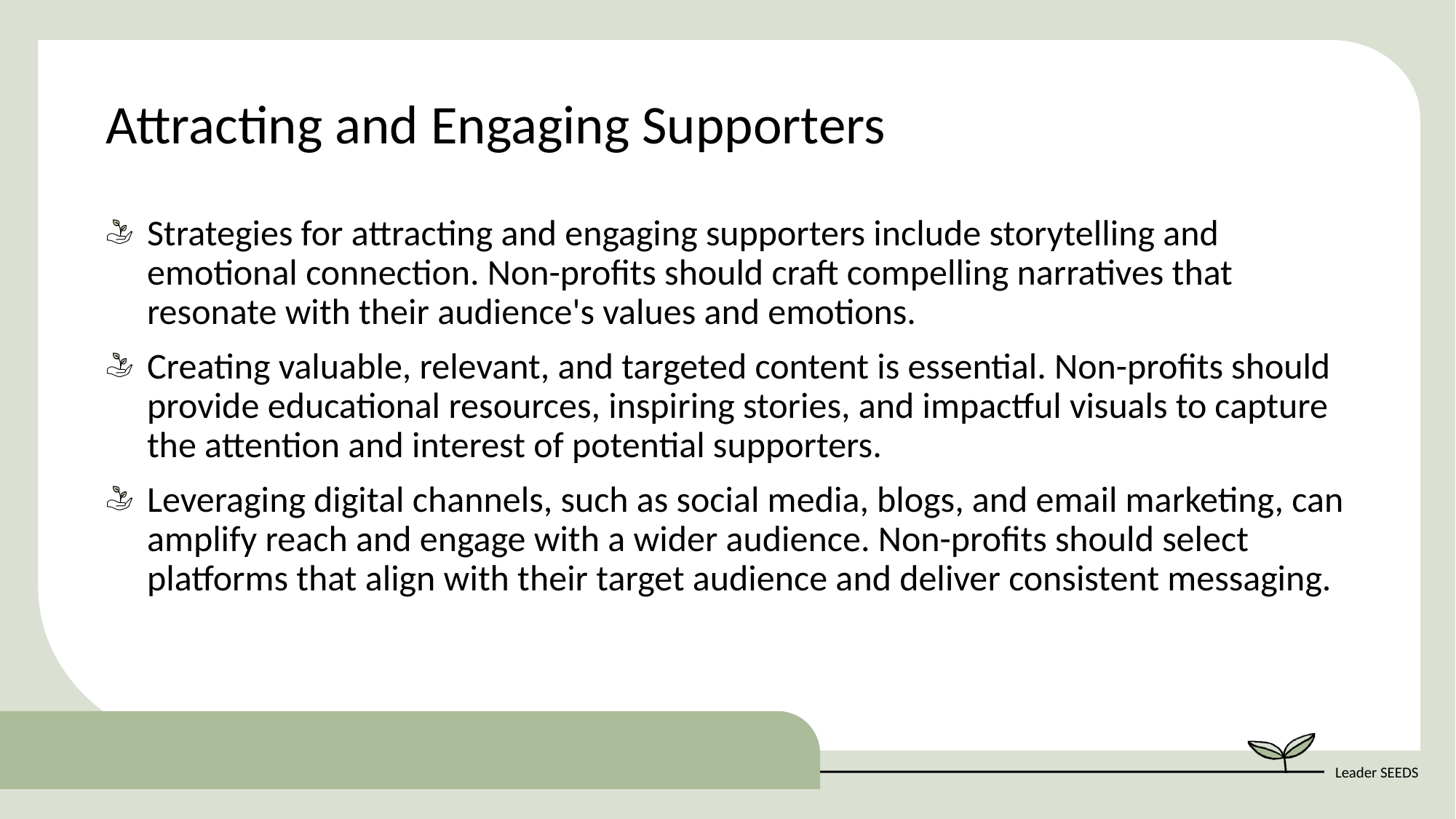

Attracting and Engaging Supporters
Strategies for attracting and engaging supporters include storytelling and emotional connection. Non-profits should craft compelling narratives that resonate with their audience's values and emotions.
Creating valuable, relevant, and targeted content is essential. Non-profits should provide educational resources, inspiring stories, and impactful visuals to capture the attention and interest of potential supporters.
Leveraging digital channels, such as social media, blogs, and email marketing, can amplify reach and engage with a wider audience. Non-profits should select platforms that align with their target audience and deliver consistent messaging.